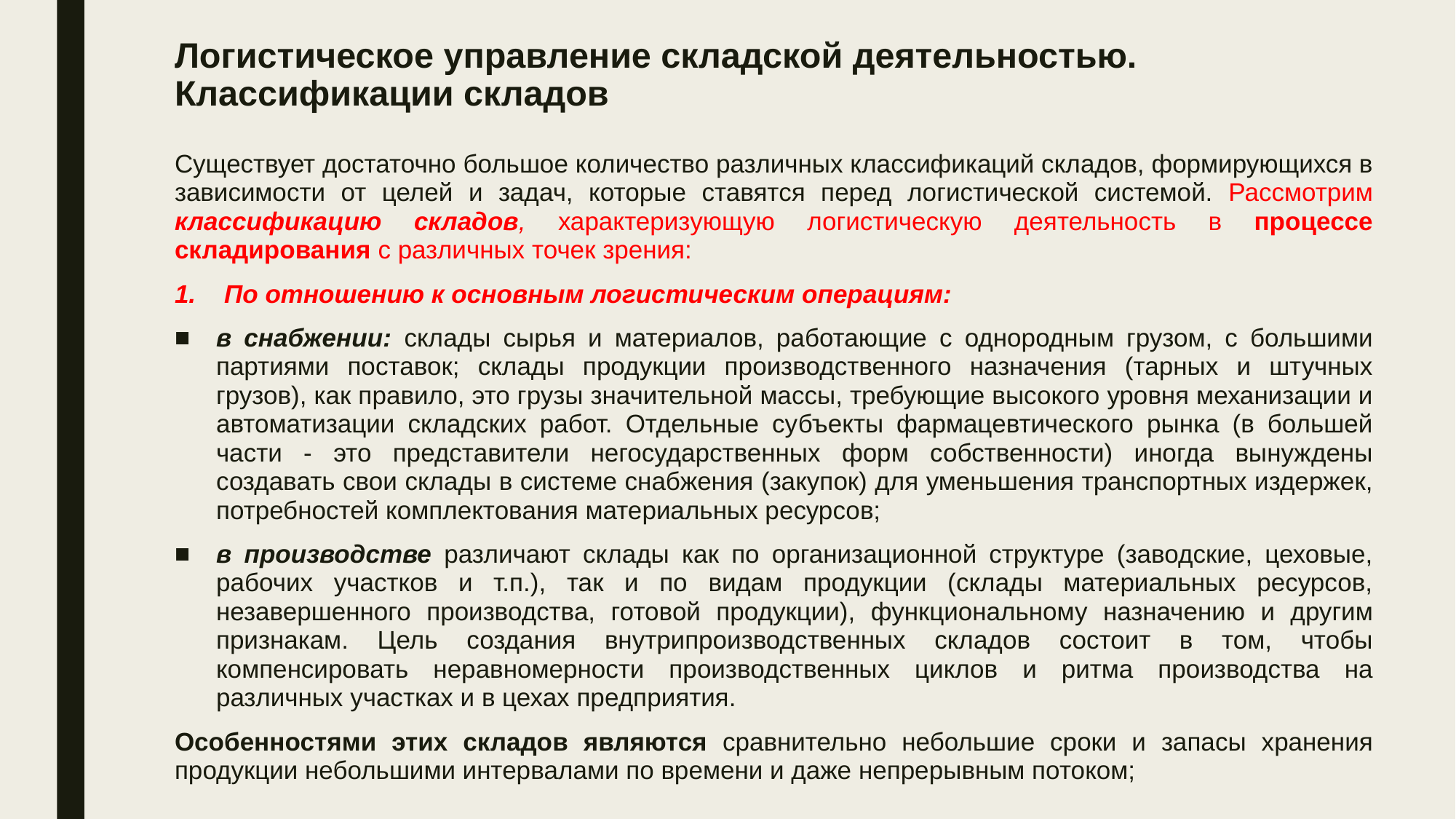

# Логистическое управление складской деятельностью. Классификации складов
Существует достаточно большое количество различных классификаций складов, формирующихся в зависимости от целей и задач, которые ставятся перед логистической системой. Рассмотрим классификацию складов, характеризующую логистическую деятельность в процессе складирования с различных точек зрения:
По отношению к основным логистическим операциям:
в снабжении: склады сырья и материалов, работающие с однородным грузом, с большими партиями поставок; склады продукции производственного назначения (тарных и штучных грузов), как правило, это грузы значительной массы, требующие высокого уровня механизации и автоматизации складских работ. Отдельные субъекты фармацевтического рынка (в большей части - это представители негосударственных форм собственности) иногда вынуждены создавать свои склады в системе снабжения (закупок) для уменьшения транспортных издержек, потребностей комплектования материальных ресурсов;
в производстве различают склады как по организационной структуре (заводские, цеховые, рабочих участков и т.п.), так и по видам продукции (склады материальных ресурсов, незавершенного производства, готовой продукции), функциональному назначению и другим признакам. Цель создания внутрипроизводственных складов состоит в том, чтобы компенсировать неравномерности производственных циклов и ритма производства на различных участках и в цехах предприятия.
Особенностями этих складов являются сравнительно небольшие сроки и запасы хранения продукции небольшими интервалами по времени и даже непрерывным потоком;